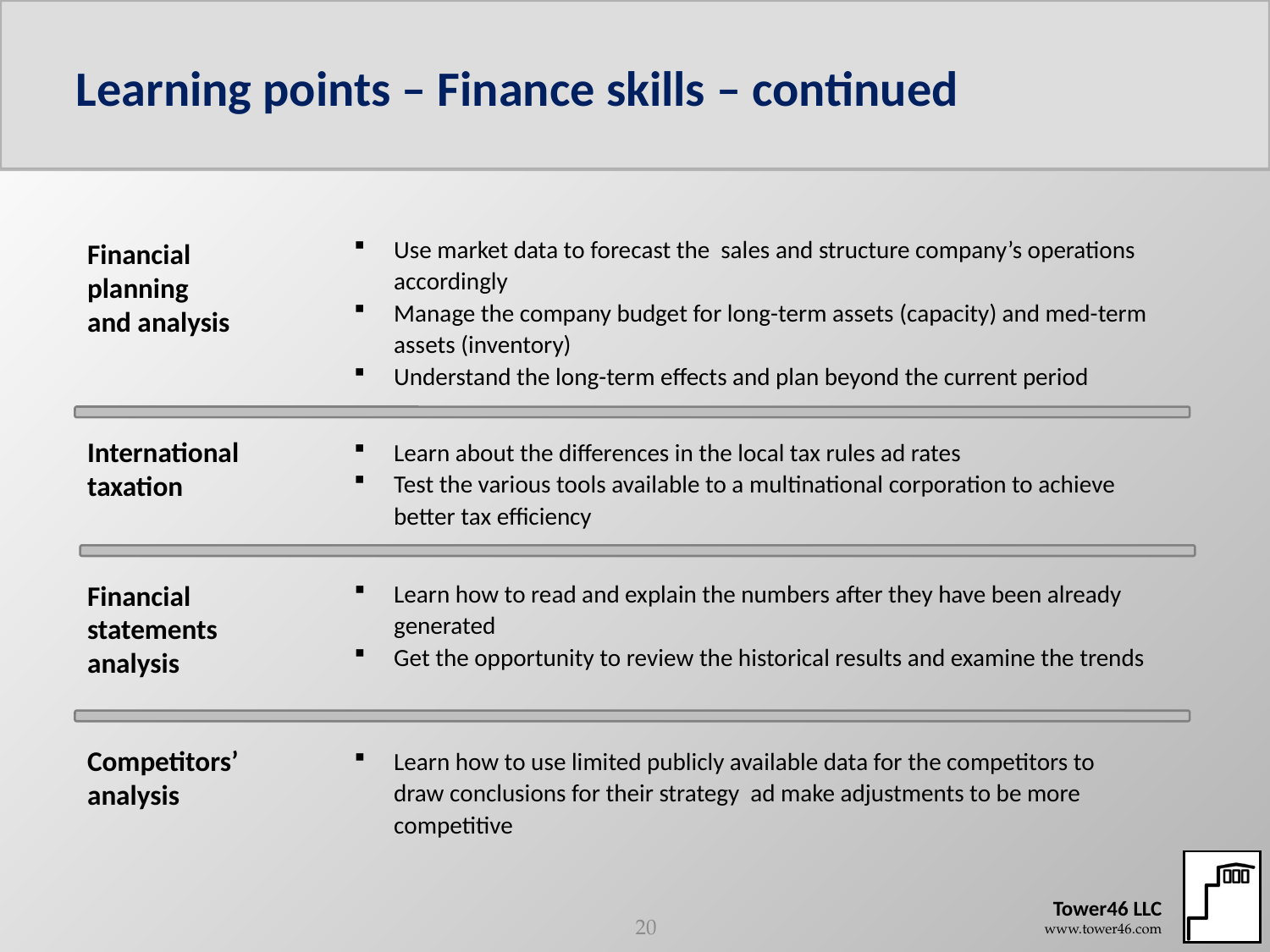

# Learning points – Finance skills – continued
Use market data to forecast the  sales and structure company’s operations accordingly
Manage the company budget for long-term assets (capacity) and med-term assets (inventory)
Understand the long-term effects and plan beyond the current period

Financial
planning
and analysis

International
taxation
Learn about the differences in the local tax rules ad rates
Test the various tools available to a multinational corporation to achieve better tax efficiency

Learn how to read and explain the numbers after they have been already generated
Get the opportunity to review the historical results and examine the trends

Financial
statements
analysis

Competitors’
analysis
Learn how to use limited publicly available data for the competitors to draw conclusions for their strategy  ad make adjustments to be more competitive

20